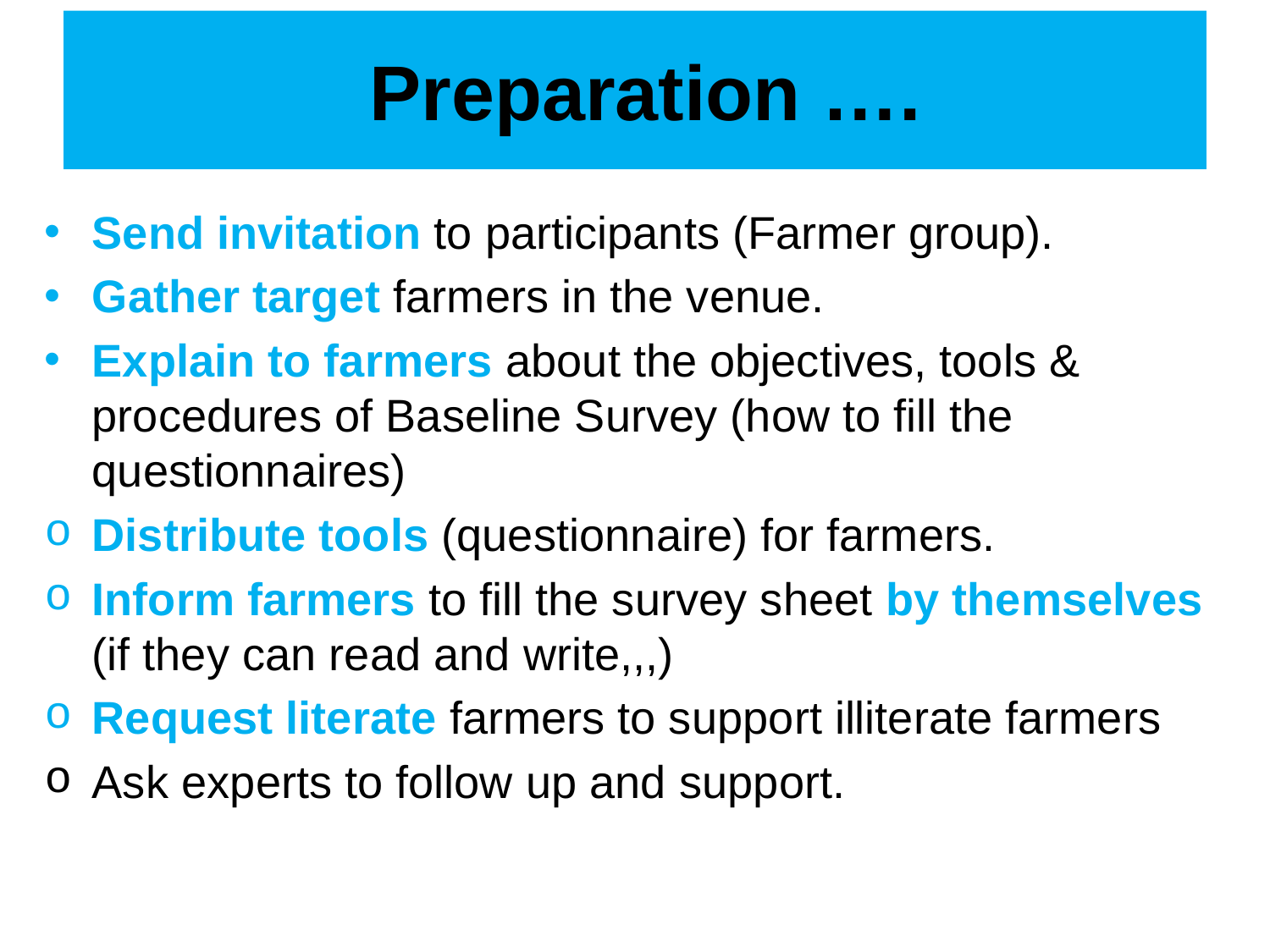

# Preparation ….
Send invitation to participants (Farmer group).
Gather target farmers in the venue.
Explain to farmers about the objectives, tools & procedures of Baseline Survey (how to fill the questionnaires)
Distribute tools (questionnaire) for farmers.
Inform farmers to fill the survey sheet by themselves (if they can read and write,,,)
Request literate farmers to support illiterate farmers
Ask experts to follow up and support.